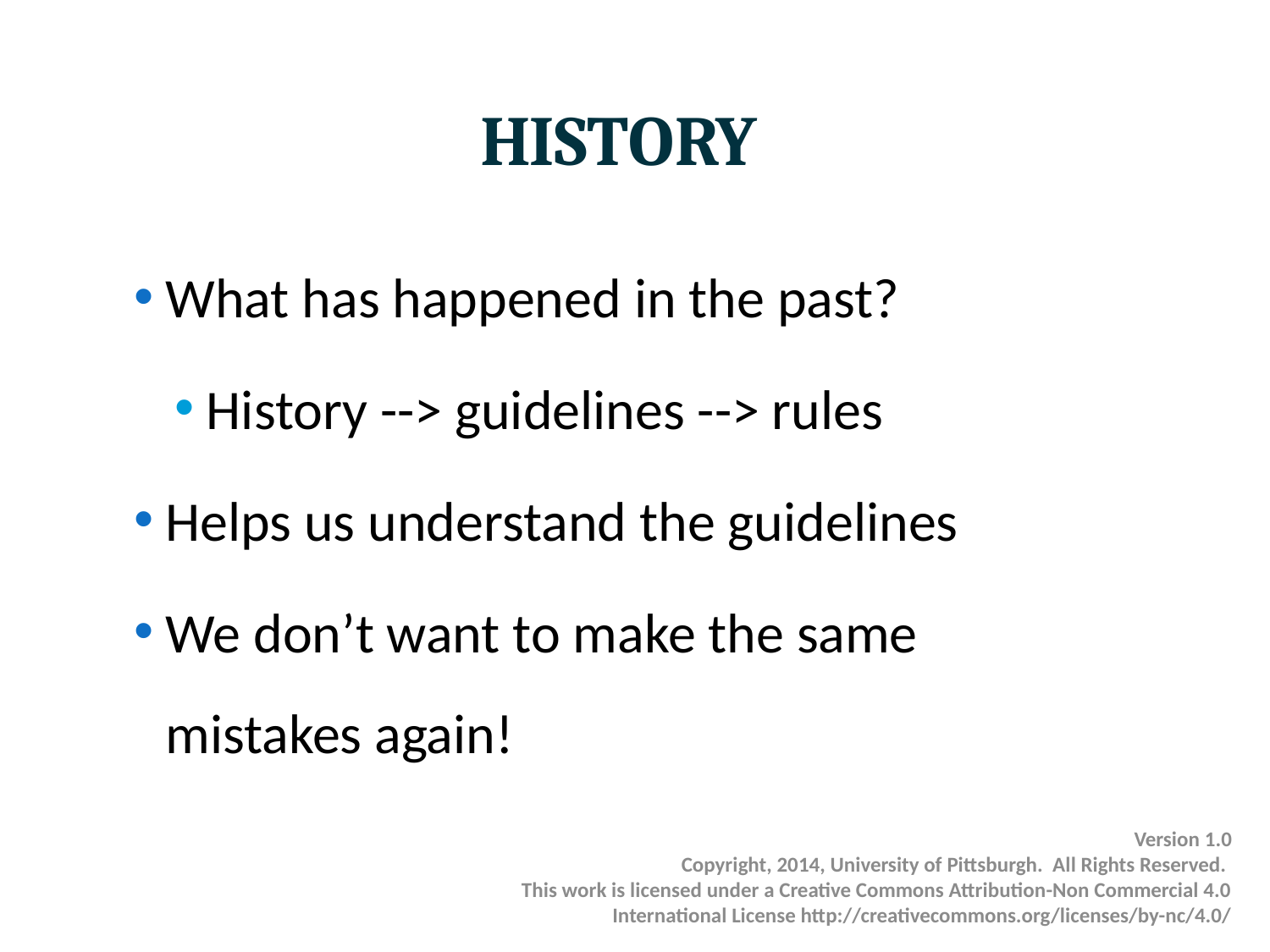

# HISTORY
What has happened in the past?
History --> guidelines --> rules
Helps us understand the guidelines
We don’t want to make the same mistakes again!
Version 1.0
Copyright, 2014, University of Pittsburgh.  All Rights Reserved.
This work is licensed under a Creative Commons Attribution-Non Commercial 4.0 International License http://creativecommons.org/licenses/by-nc/4.0/